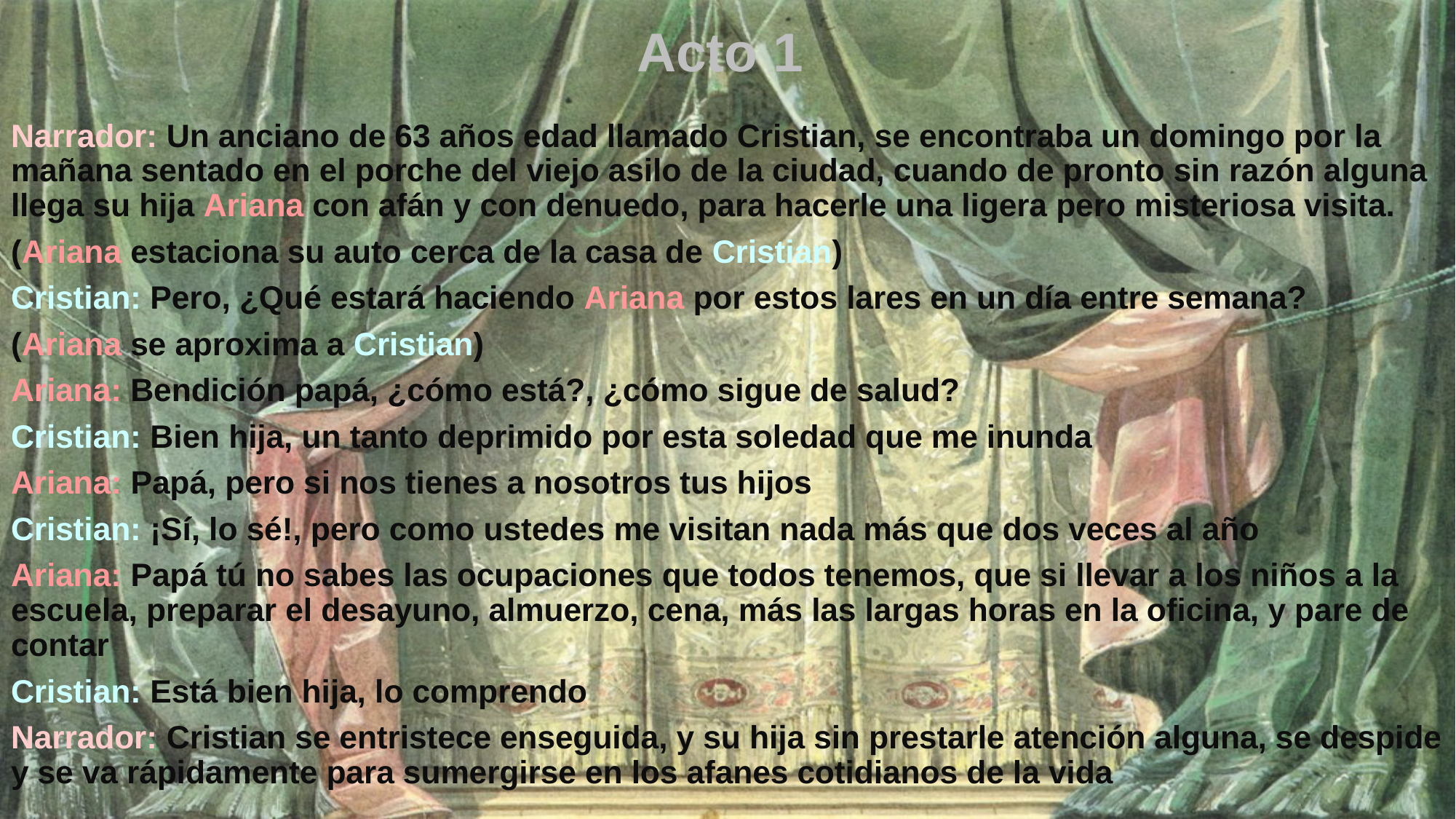

# Acto 1
Narrador: Un anciano de 63 años edad llamado Cristian, se encontraba un domingo por la mañana sentado en el porche del viejo asilo de la ciudad, cuando de pronto sin razón alguna llega su hija Ariana con afán y con denuedo, para hacerle una ligera pero misteriosa visita.
(Ariana estaciona su auto cerca de la casa de Cristian)
Cristian: Pero, ¿Qué estará haciendo Ariana por estos lares en un día entre semana?
(Ariana se aproxima a Cristian)
Ariana: Bendición papá, ¿cómo está?, ¿cómo sigue de salud?
Cristian: Bien hija, un tanto deprimido por esta soledad que me inunda
Ariana: Papá, pero si nos tienes a nosotros tus hijos
Cristian: ¡Sí, lo sé!, pero como ustedes me visitan nada más que dos veces al año
Ariana: Papá tú no sabes las ocupaciones que todos tenemos, que si llevar a los niños a la escuela, preparar el desayuno, almuerzo, cena, más las largas horas en la oficina, y pare de contar
Cristian: Está bien hija, lo comprendo
Narrador: Cristian se entristece enseguida, y su hija sin prestarle atención alguna, se despide y se va rápidamente para sumergirse en los afanes cotidianos de la vida